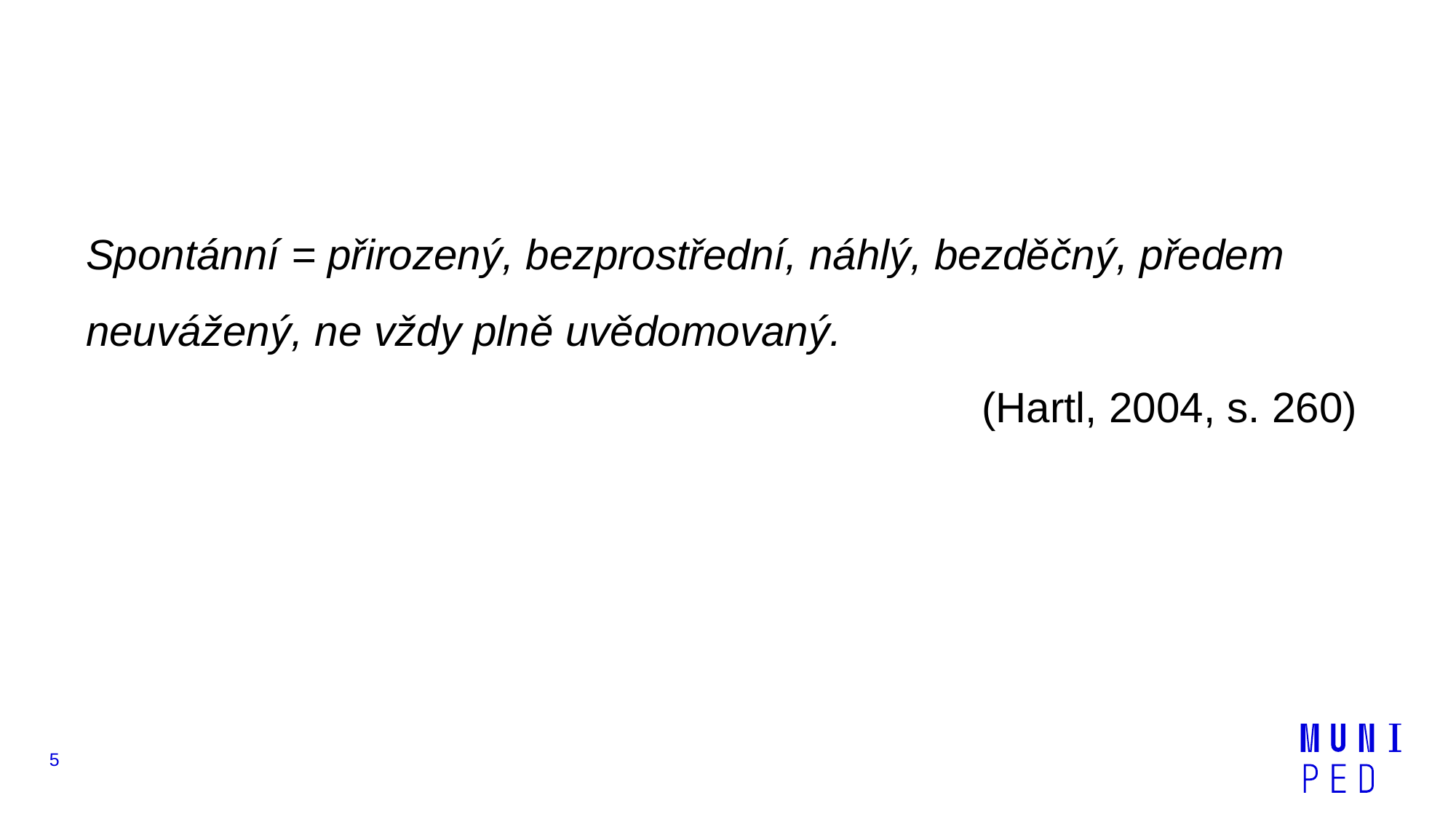

#
Spontánní = přirozený, bezprostřední, náhlý, bezděčný, předem neuvážený, ne vždy plně uvědomovaný.
(Hartl, 2004, s. 260)
5